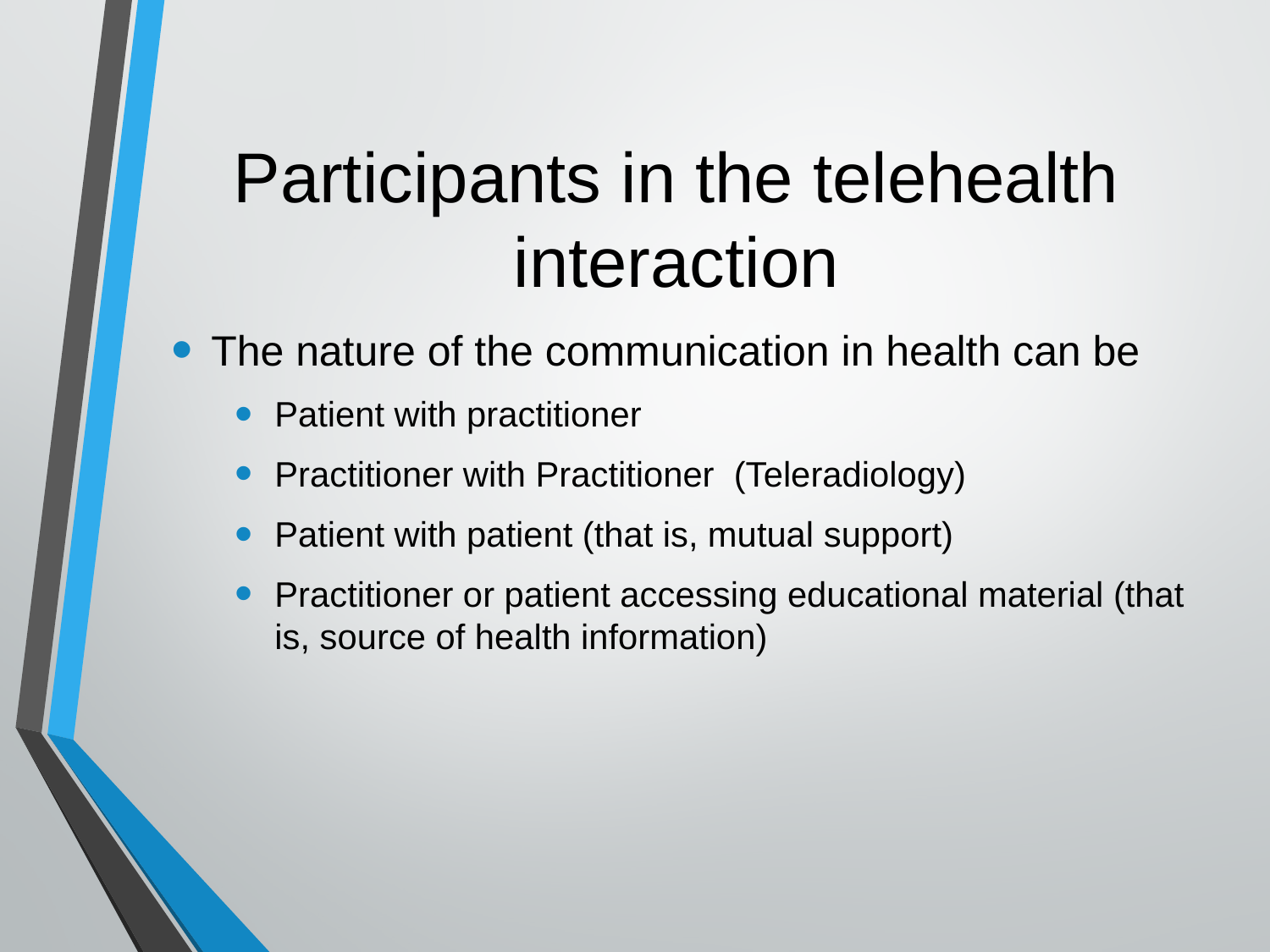

# Participants in the telehealth interaction
The nature of the communication in health can be
Patient with practitioner
Practitioner with Practitioner  (Teleradiology)
Patient with patient (that is, mutual support)
Practitioner or patient accessing educational material (that is, source of health information)